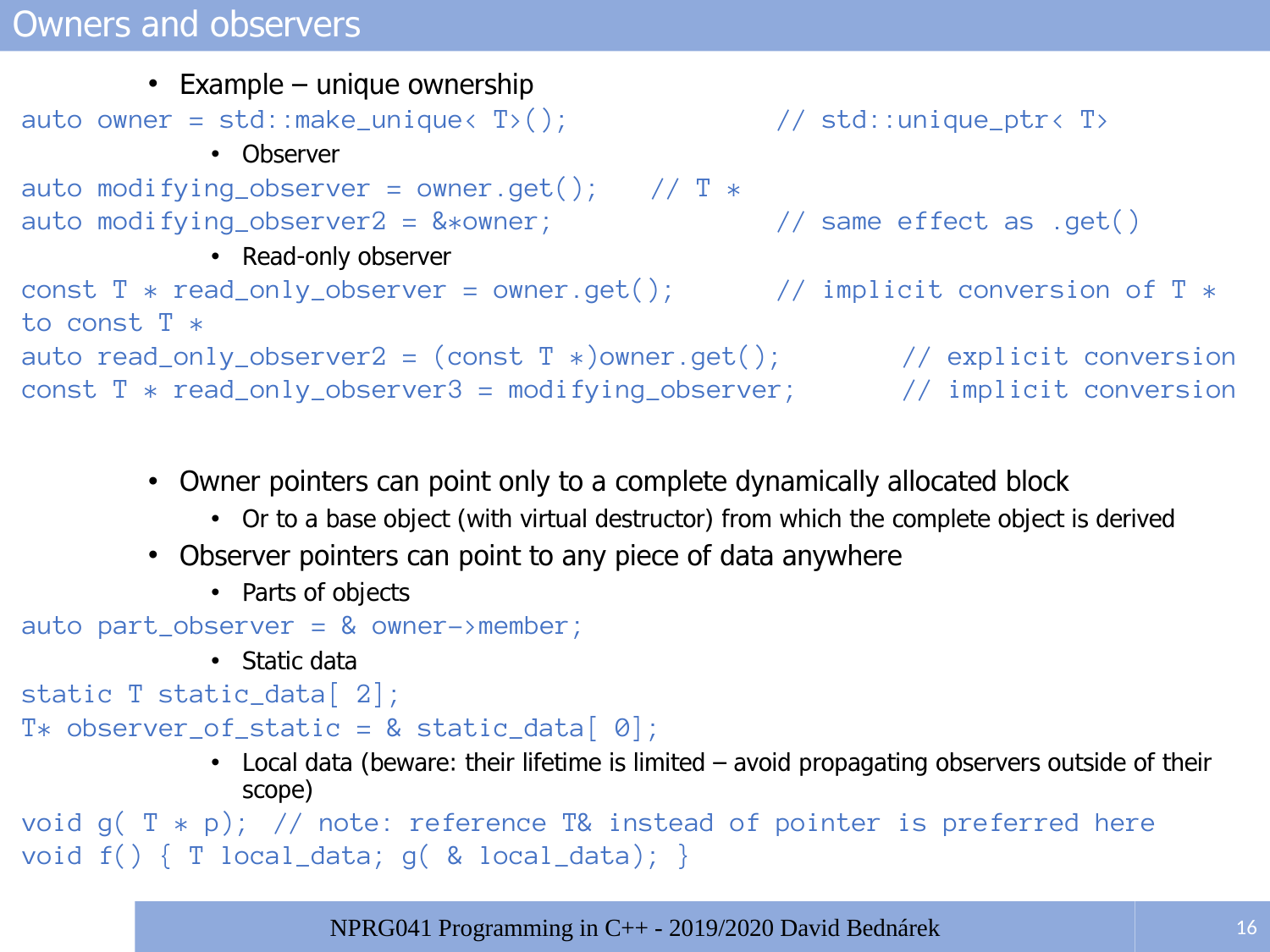

# Owners and observers
Example – unique ownership
auto owner = std::make_unique< T>();		// std::unique_ptr< T>
Observer
auto modifying_observer = owner.get();	// T *
auto modifying_observer2 = &*owner;		// same effect as .get()
Read-only observer
const T * read_only_observer = owner.get();	// implicit conversion of T * to const T *
auto read_only_observer2 = (const T *)owner.get();	// explicit conversion
const T * read_only_observer3 = modifying_observer;	// implicit conversion

Owner pointers can point only to a complete dynamically allocated block
Or to a base object (with virtual destructor) from which the complete object is derived
Observer pointers can point to any piece of data anywhere
Parts of objects
auto part_observer = & owner->member;
Static data
static T static_data[ 2];
T* observer_of_static = & static_data[ 0];
Local data (beware: their lifetime is limited – avoid propagating observers outside of their scope)
void g( T * p);	// note: reference T& instead of pointer is preferred here
void f() { T local_data; g( & local_data); }
16
NPRG041 Programming in C++ - 2019/2020 David Bednárek